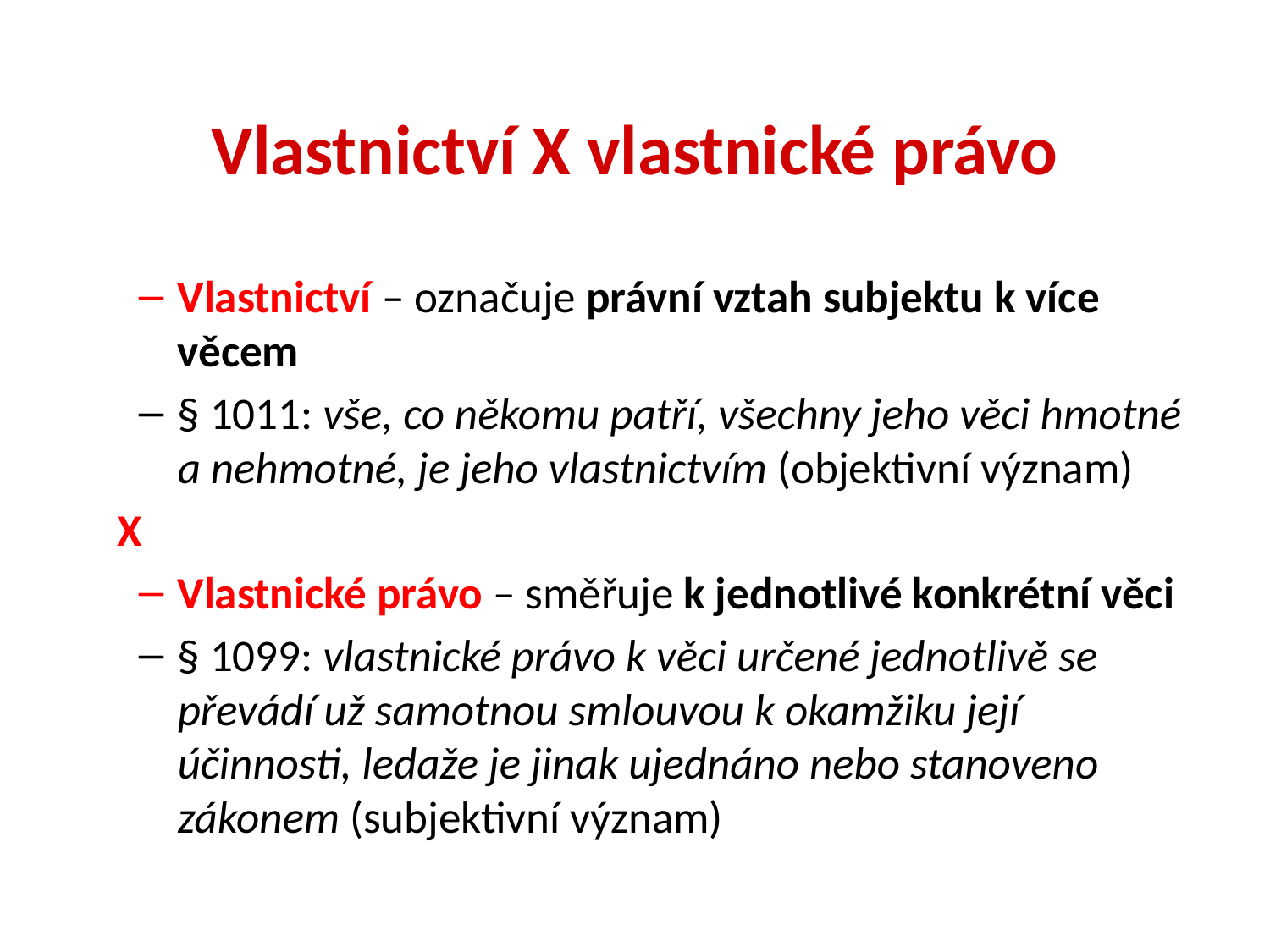

# Vlastnictví X vlastnické právo

Vlastnictví – označuje právní vztah subjektu k více věcem
§ 1011: vše, co někomu patří, všechny jeho věci hmotné a nehmotné, je jeho vlastnictvím (objektivní význam)
X
Vlastnické právo – směřuje k jednotlivé konkrétní věci
§ 1099: vlastnické právo k věci určené jednotlivě se převádí už samotnou smlouvou k okamžiku její účinnosti, ledaže je jinak ujednáno nebo stanoveno zákonem (subjektivní význam)